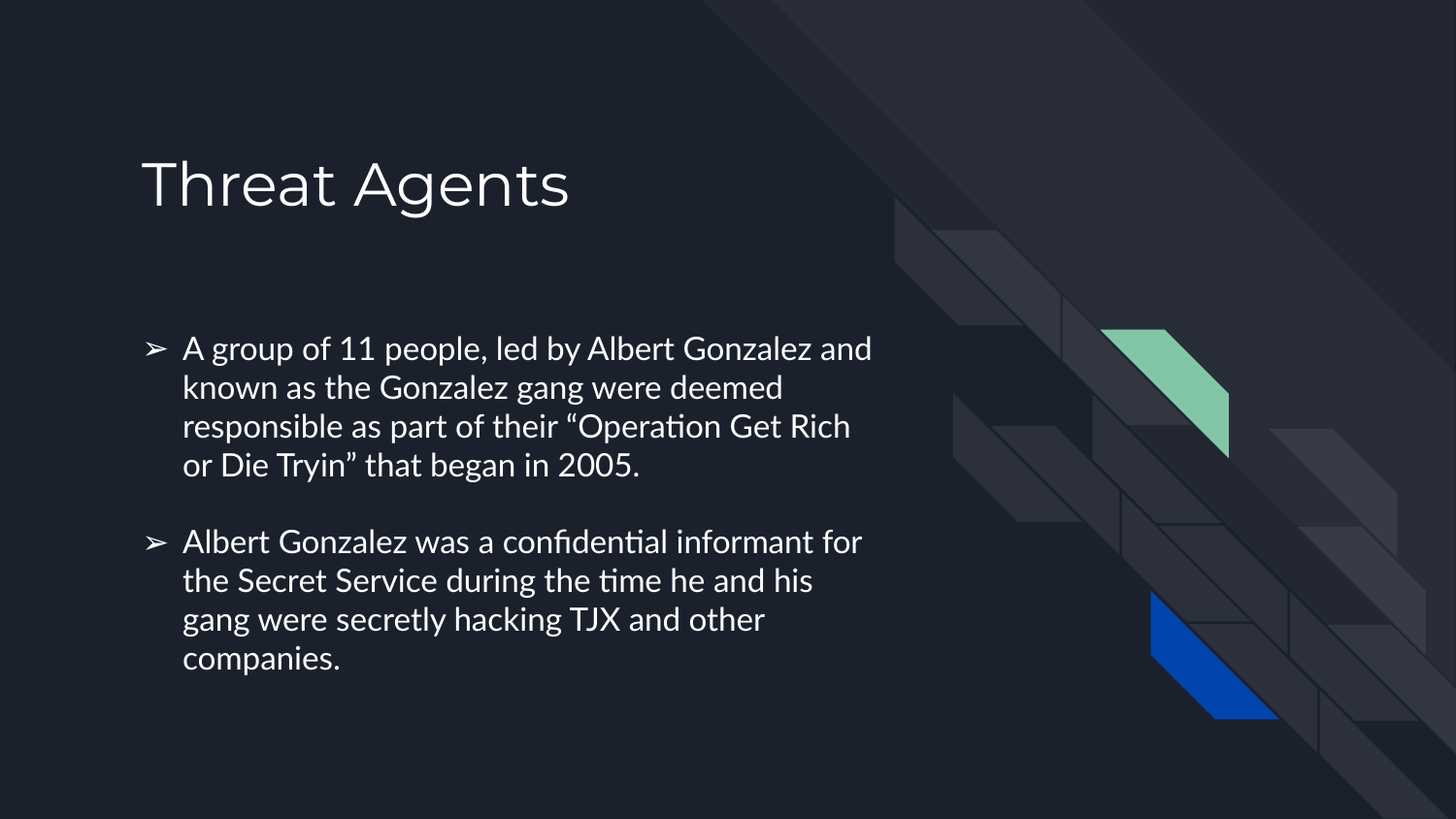

# Threat Agents
A group of 11 people, led by Albert Gonzalez and known as the Gonzalez gang were deemed responsible as part of their “Operation Get Rich or Die Tryin” that began in 2005.

Albert Gonzalez was a confidential informant for the Secret Service during the time he and his gang were secretly hacking TJX and other companies.